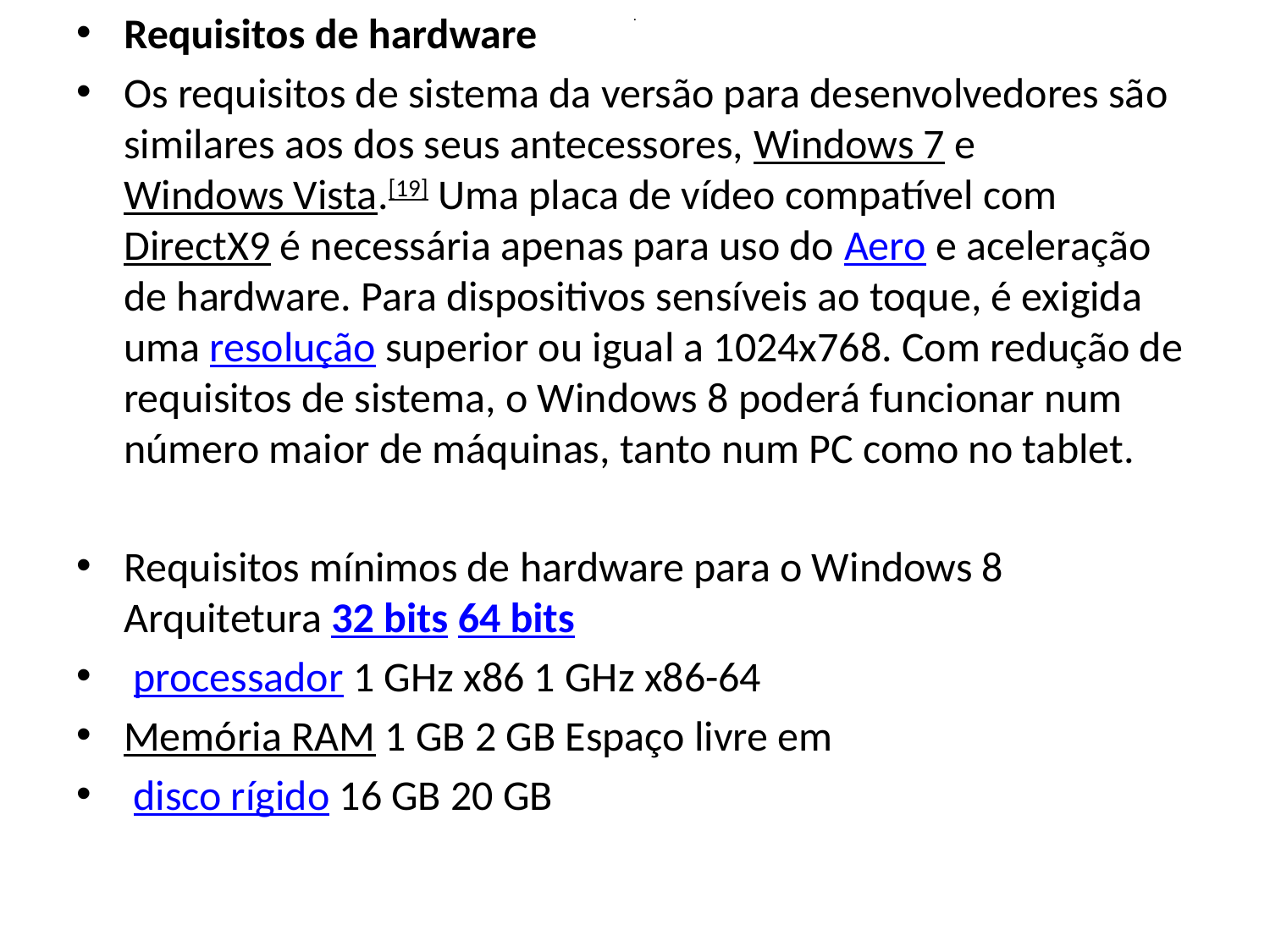

# .
Requisitos de hardware
Os requisitos de sistema da versão para desenvolvedores são similares aos dos seus antecessores, Windows 7 e Windows Vista.[19] Uma placa de vídeo compatível com DirectX9 é necessária apenas para uso do Aero e aceleração de hardware. Para dispositivos sensíveis ao toque, é exigida uma resolução superior ou igual a 1024x768. Com redução de requisitos de sistema, o Windows 8 poderá funcionar num número maior de máquinas, tanto num PC como no tablet.

Requisitos mínimos de hardware para o Windows 8 Arquitetura 32 bits 64 bits
 processador 1 GHz x86 1 GHz x86-64
Memória RAM 1 GB 2 GB Espaço livre em
 disco rígido 16 GB 20 GB